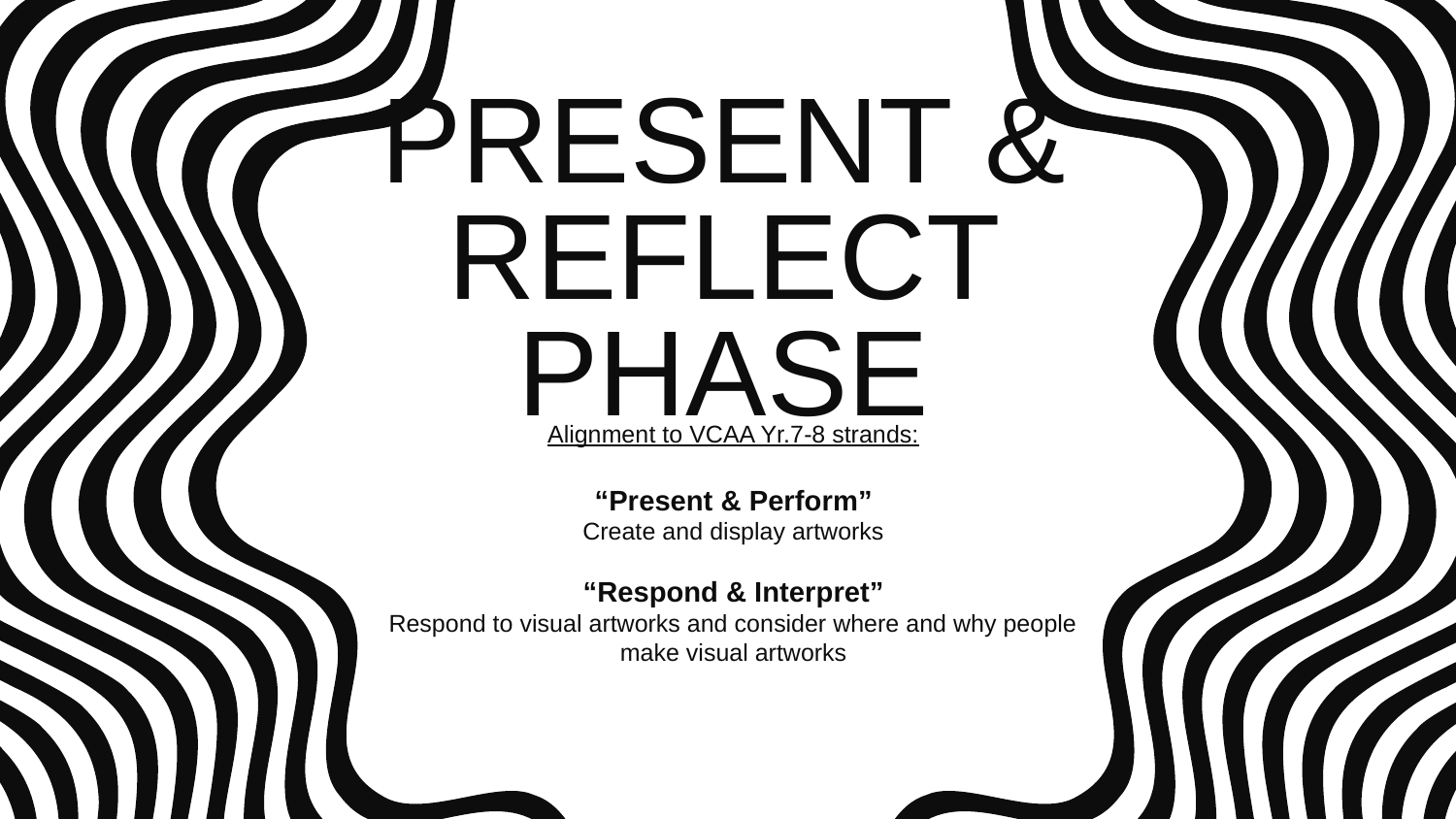

# PRESENT & REFLECT PHASE
Alignment to VCAA Yr.7-8 strands:

“Present & Perform”
Create and display artworks

“Respond & Interpret”
Respond to visual artworks and consider where and why people make visual artworks